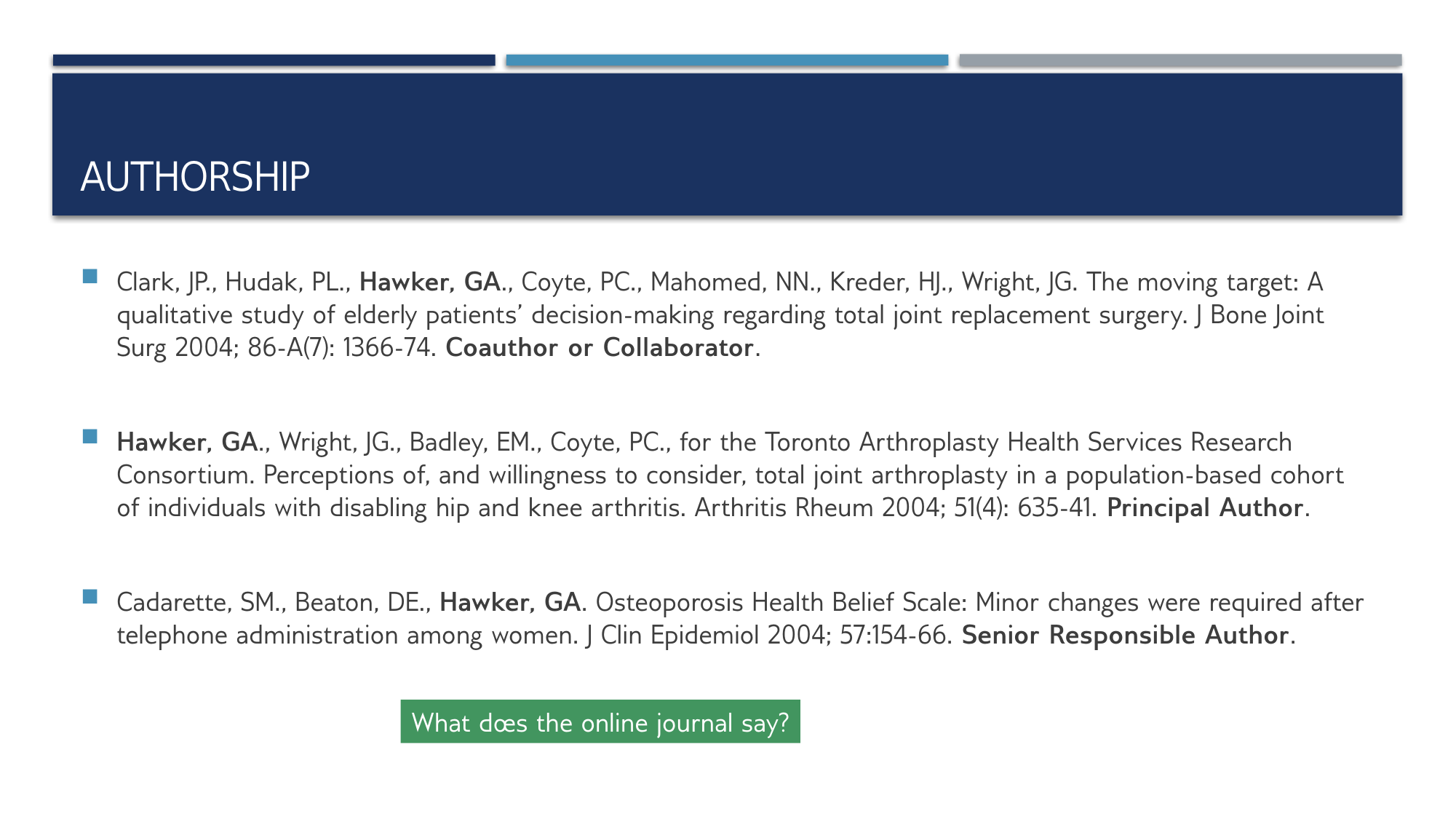

# authorship
Clark, JP., Hudak, PL., Hawker, GA., Coyte, PC., Mahomed, NN., Kreder, HJ., Wright, JG. The moving target: A qualitative study of elderly patients’ decision-making regarding total joint replacement surgery. J Bone Joint Surg 2004; 86-A(7): 1366-74. Coauthor or Collaborator.

Hawker, GA., Wright, JG., Badley, EM., Coyte, PC., for the Toronto Arthroplasty Health Services Research Consortium. Perceptions of, and willingness to consider, total joint arthroplasty in a population-based cohort of individuals with disabling hip and knee arthritis. Arthritis Rheum 2004; 51(4): 635-41. Principal Author.

Cadarette, SM., Beaton, DE., Hawker, GA. Osteoporosis Health Belief Scale: Minor changes were required after telephone administration among women. J Clin Epidemiol 2004; 57:154-66. Senior Responsible Author.

What does the online journal say?